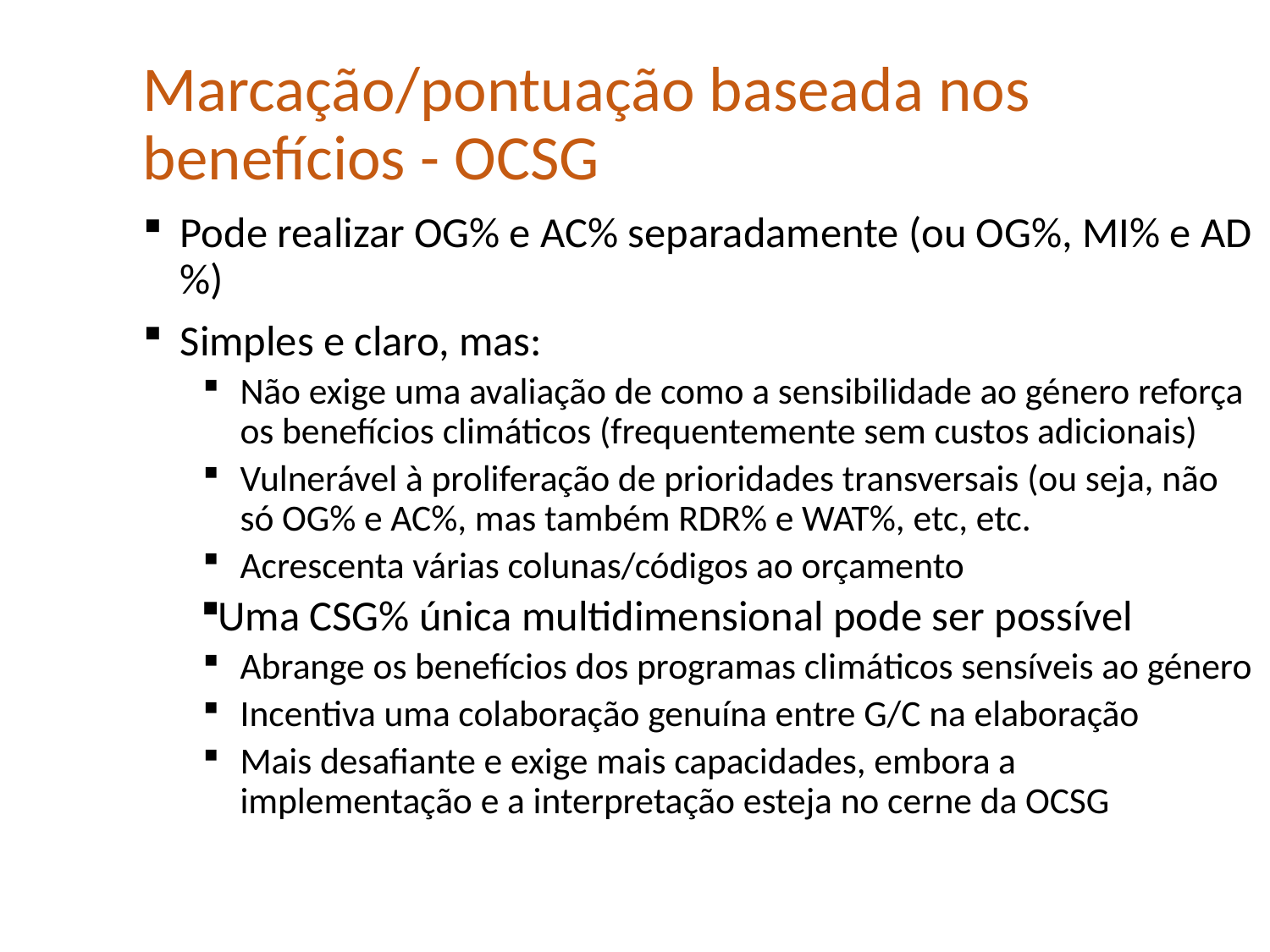

# Marcação/pontuação baseada nos benefícios - OCSG
Pode realizar OG% e AC% separadamente (ou OG%, MI% e AD%)
Simples e claro, mas:
Não exige uma avaliação de como a sensibilidade ao género reforça os benefícios climáticos (frequentemente sem custos adicionais)
Vulnerável à proliferação de prioridades transversais (ou seja, não só OG% e AC%, mas também RDR% e WAT%, etc, etc.
Acrescenta várias colunas/códigos ao orçamento
Uma CSG% única multidimensional pode ser possível
Abrange os benefícios dos programas climáticos sensíveis ao género
Incentiva uma colaboração genuína entre G/C na elaboração
Mais desafiante e exige mais capacidades, embora a implementação e a interpretação esteja no cerne da OCSG